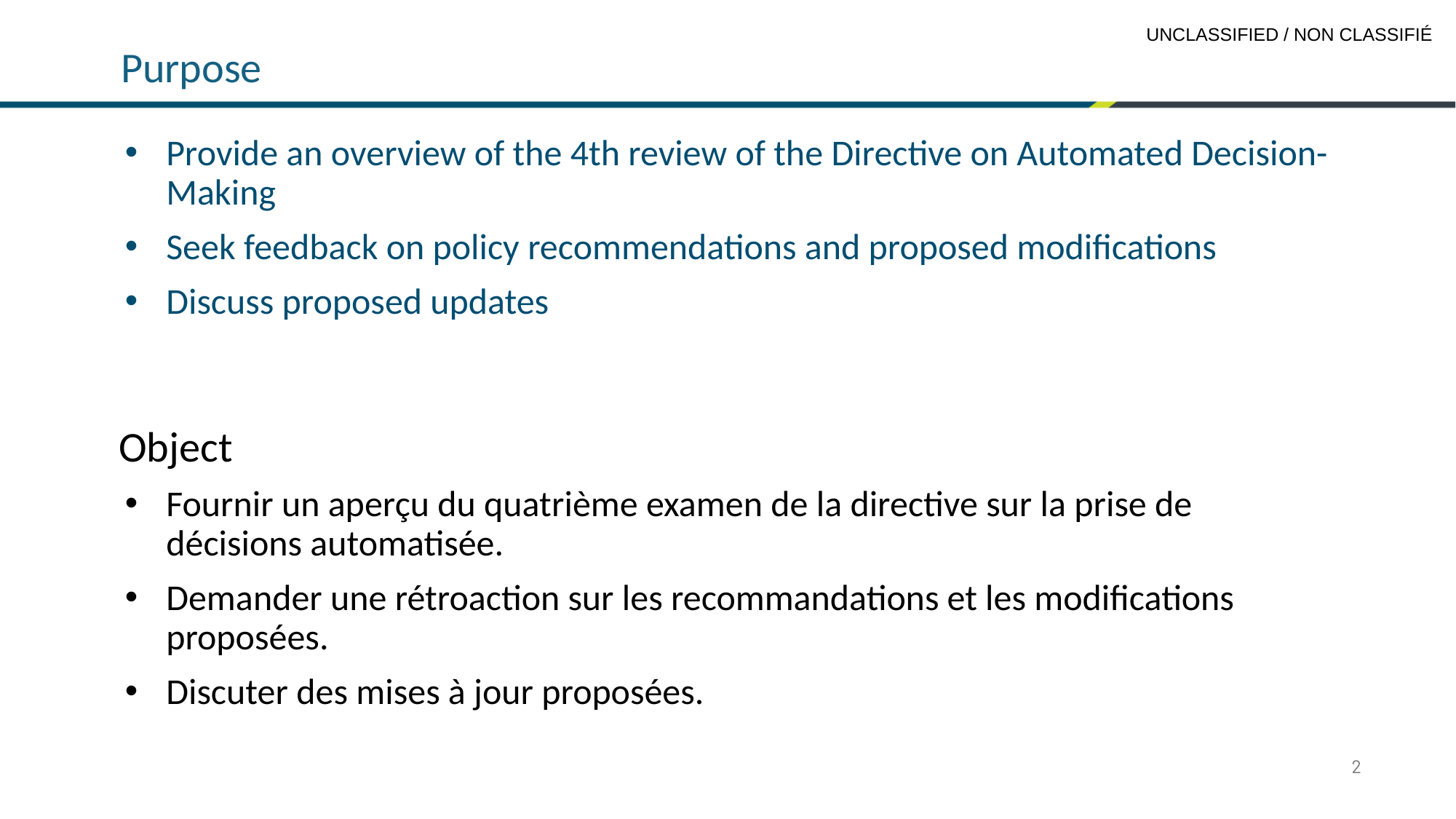

# Purpose
Provide an overview of the 4th review of the Directive on Automated Decision-Making
Seek feedback on policy recommendations and proposed modifications
Discuss proposed updates

Object
Fournir un aperçu du quatrième examen de la directive sur la prise de décisions automatisée.
Demander une rétroaction sur les recommandations et les modifications proposées.
Discuter des mises à jour proposées.

2